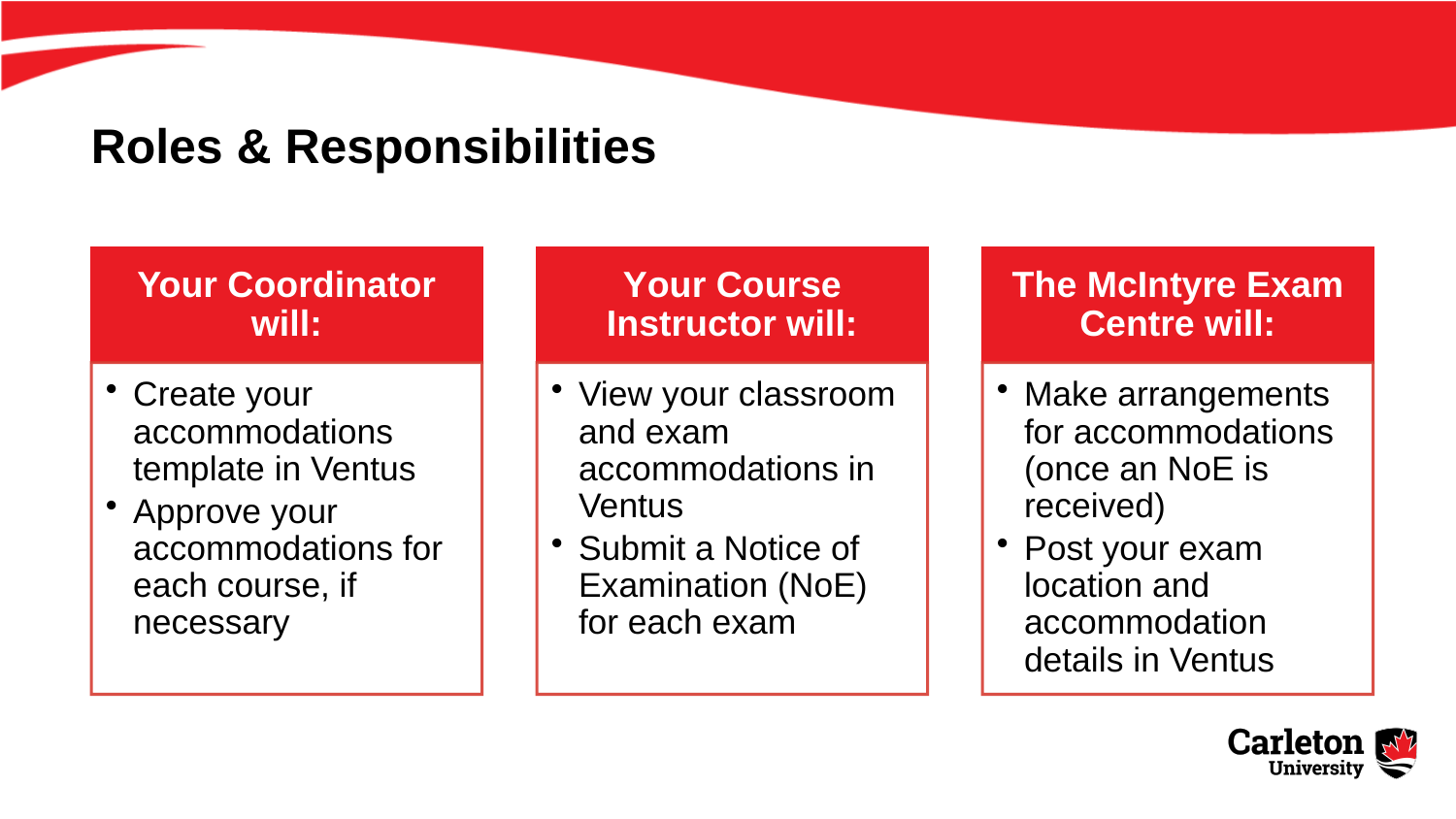

# Roles & Responsibilities
Your Coordinator will:
Create your accommodations template in Ventus
Approve your accommodations for each course, if necessary
Your Course Instructor will:
View your classroom and exam accommodations in Ventus
Submit a Notice of Examination (NoE) for each exam
The McIntyre Exam Centre will:
Make arrangements for accommodations (once an NoE is received)
Post your exam location and  accommodation details in Ventus